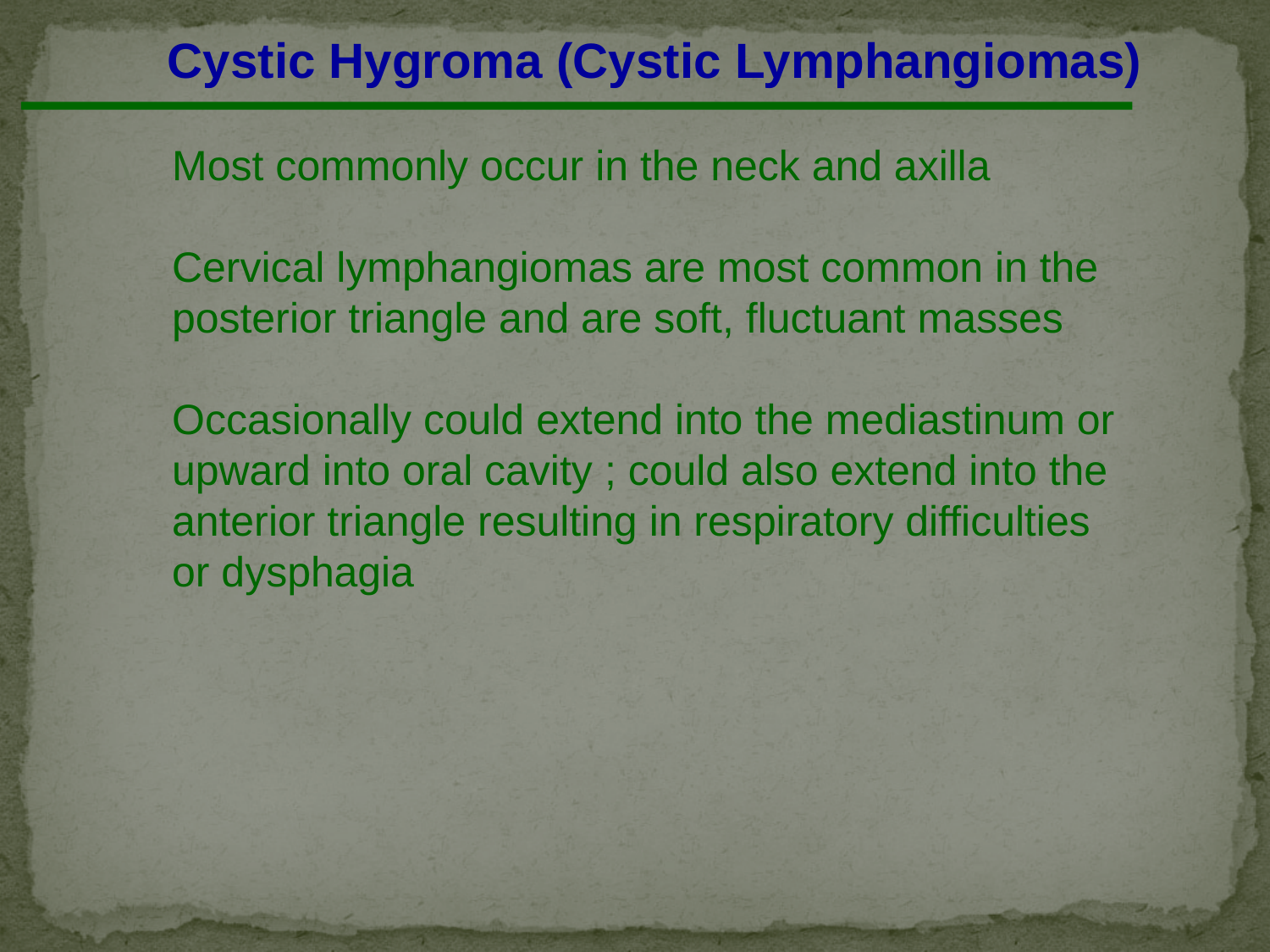

Cystic Hygroma (Cystic Lymphangiomas)

Most commonly occur in the neck and axilla

Cervical lymphangiomas are most common in the
posterior triangle and are soft, fluctuant masses

Occasionally could extend into the mediastinum or
upward into oral cavity ; could also extend into the
anterior triangle resulting in respiratory difficulties
or dysphagia